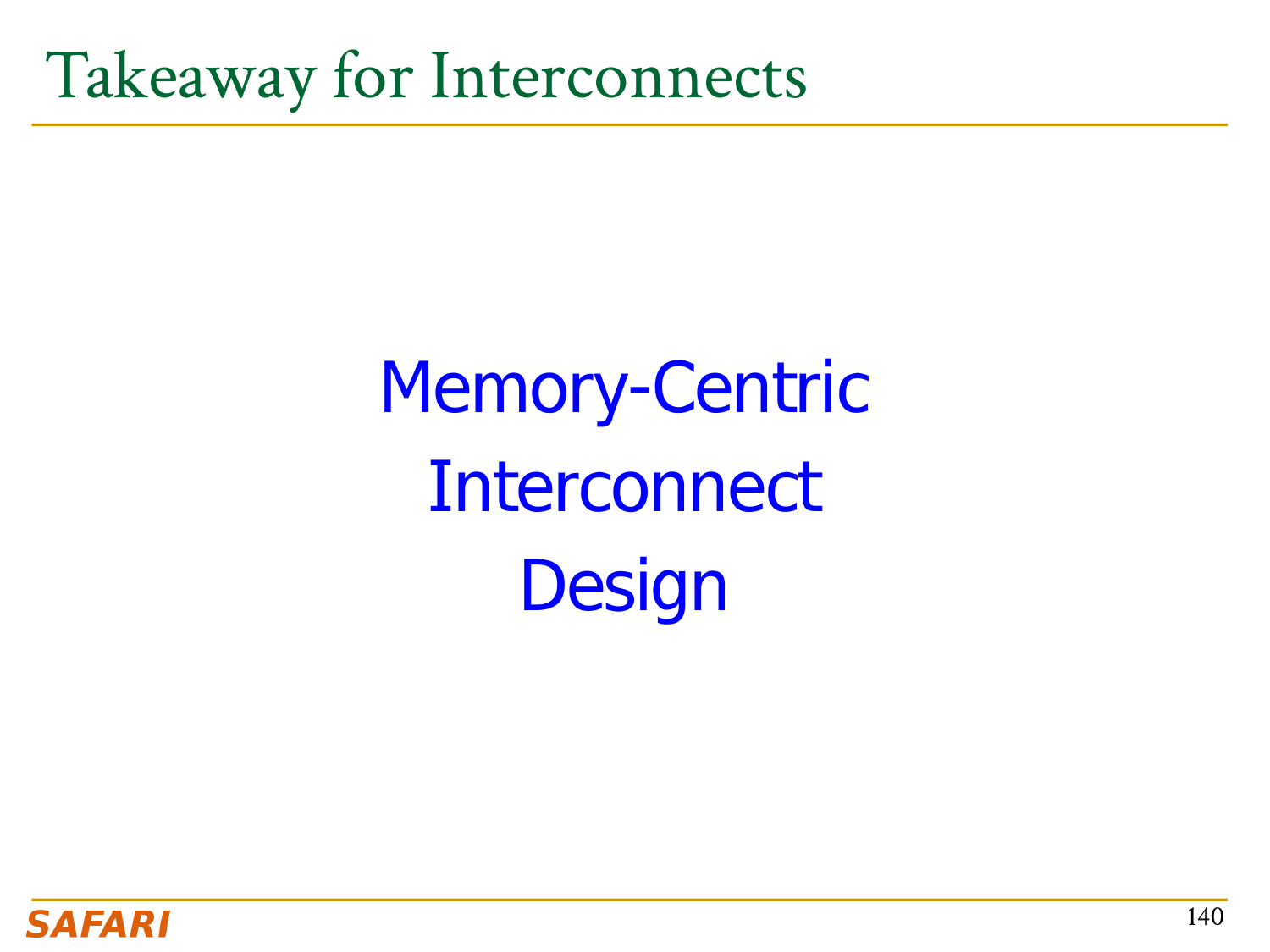

# Takeaway for Interconnects
Memory-Centric
Interconnect
Design
140